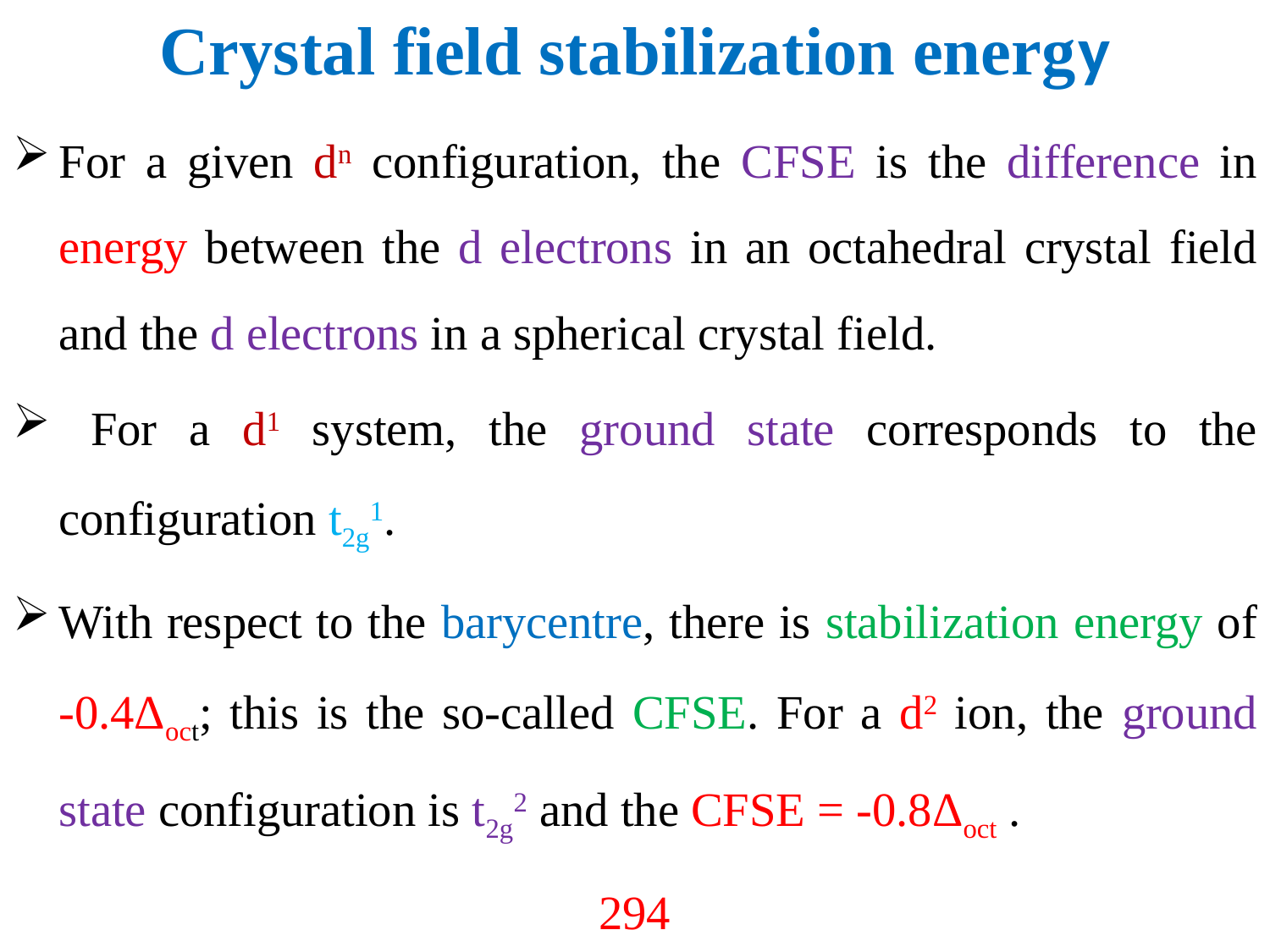

# Crystal field stabilization energy
For a given dn configuration, the CFSE is the difference in energy between the d electrons in an octahedral crystal field and the d electrons in a spherical crystal field.
 For a d1 system, the ground state corresponds to the configuration t2g1.
With respect to the barycentre, there is stabilization energy of -0.4Δoct; this is the so-called CFSE. For a d2 ion, the ground state configuration is t2g2 and the CFSE = -0.8Δoct .
294